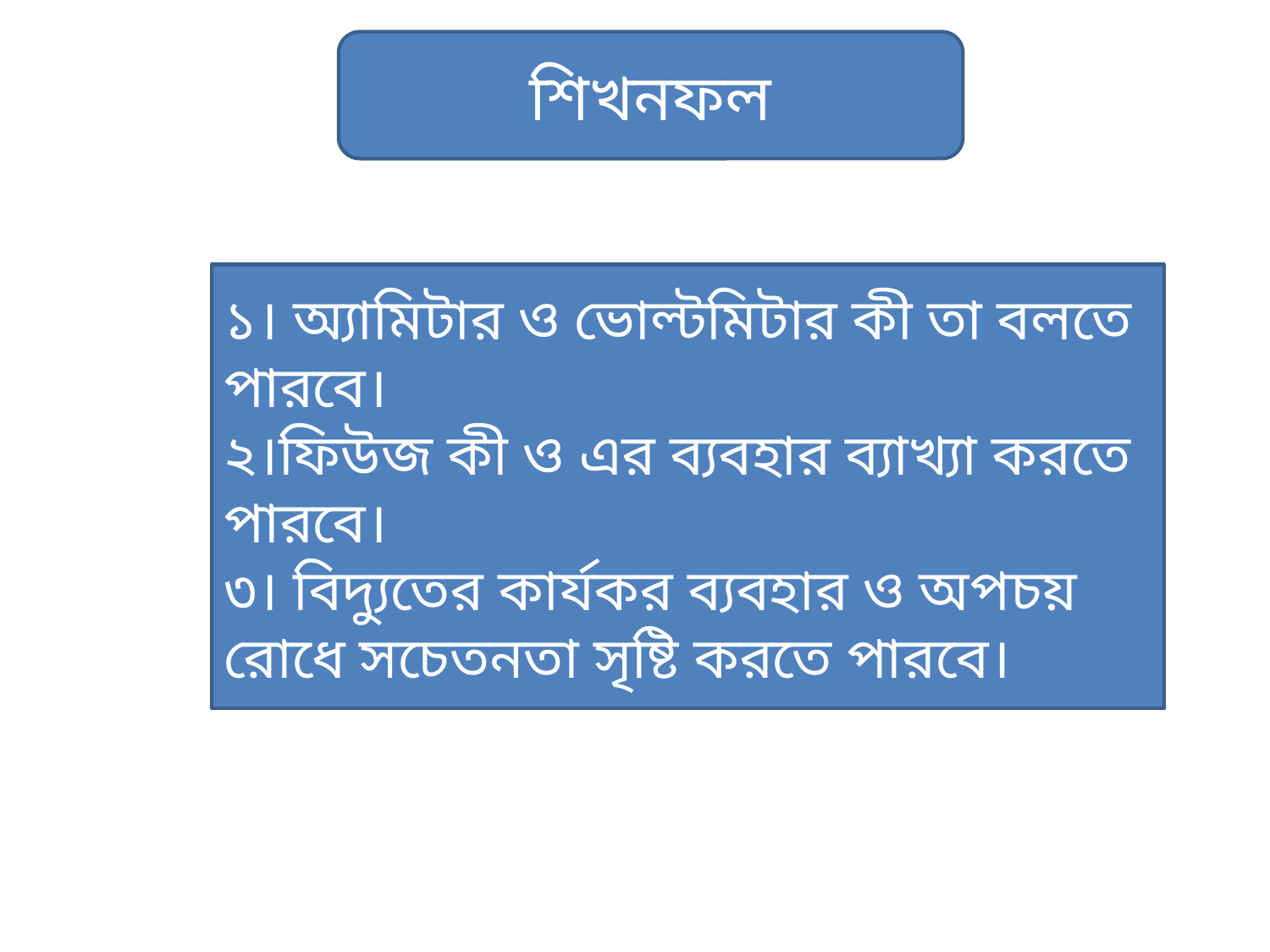

শিখনফল
১। অ্যামিটার ও ভোল্টমিটার কী তা বলতে পারবে।
২।ফিউজ কী ও এর ব্যবহার ব্যাখ্যা করতে পারবে।
৩। বিদ্যুতের কার্যকর ব্যবহার ও অপচয় রোধে সচেতনতা সৃষ্টি করতে পারবে।